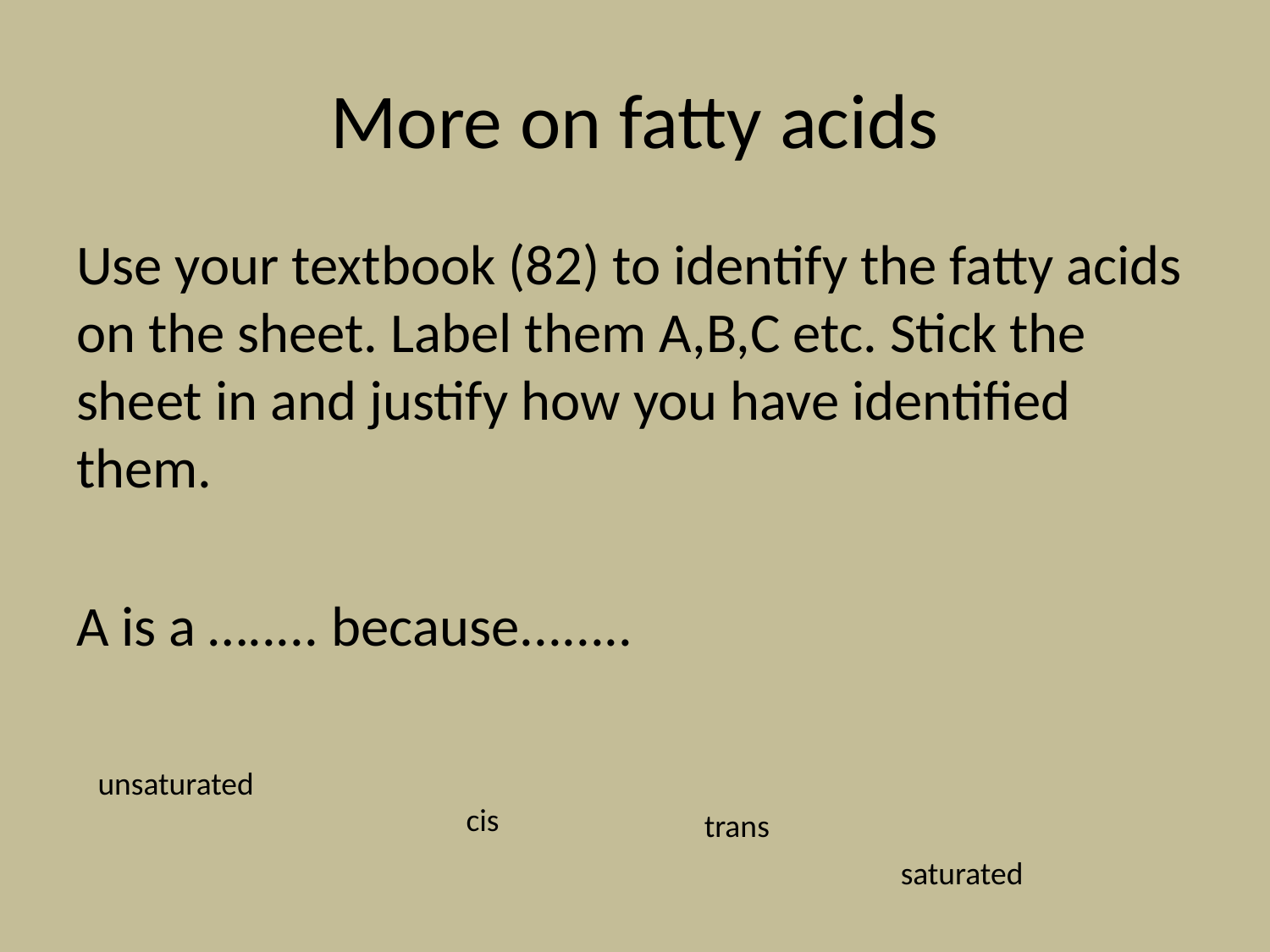

# More on fatty acids
Use your textbook (82) to identify the fatty acids on the sheet. Label them A,B,C etc. Stick the sheet in and justify how you have identified them.

A is a …..... because........

unsaturated
cis
trans
saturated